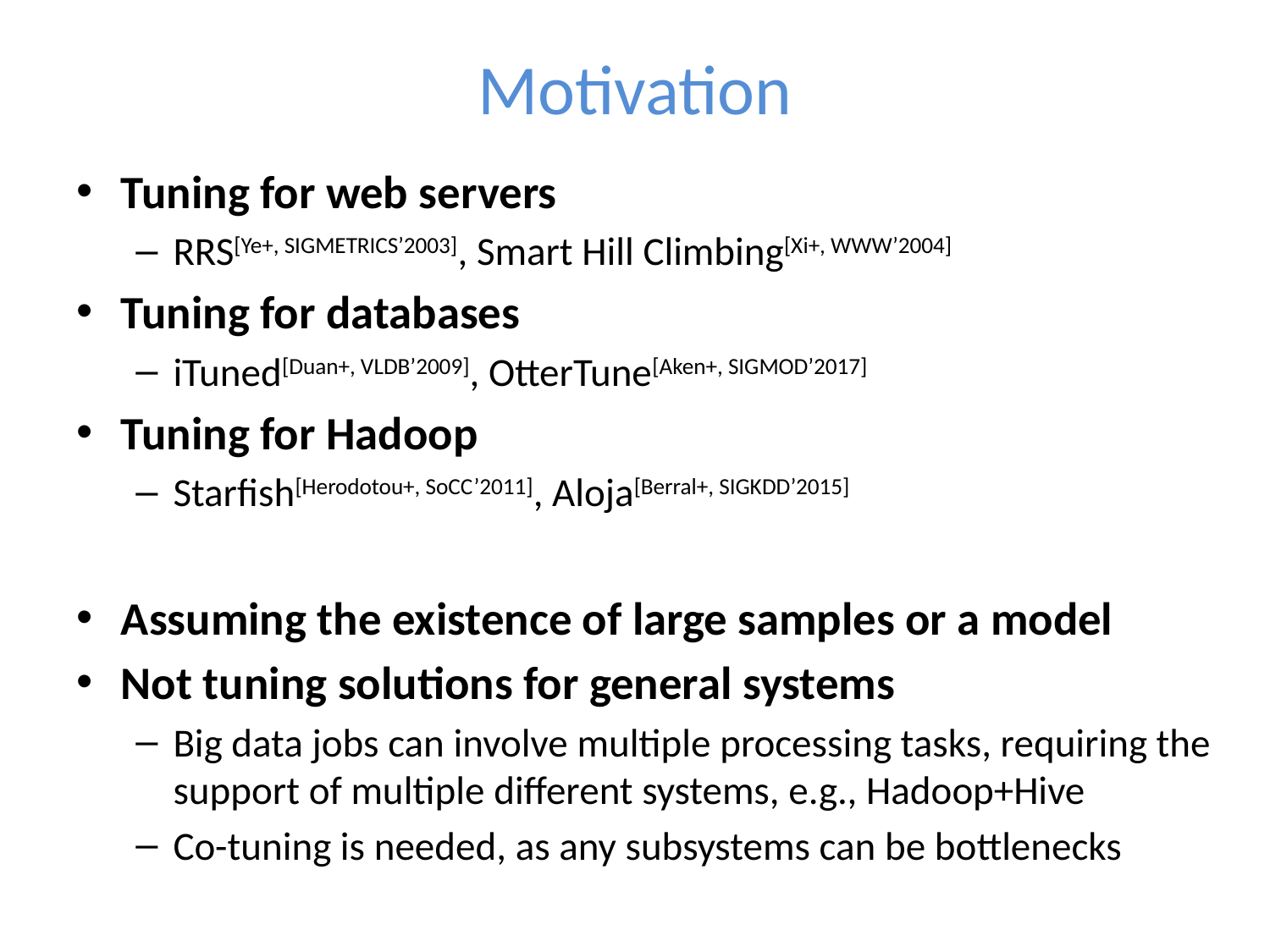

# Motivation
Tuning for web servers
RRS[Ye+, SIGMETRICS’2003], Smart Hill Climbing[Xi+, WWW’2004]
Tuning for databases
iTuned[Duan+, VLDB’2009], OtterTune[Aken+, SIGMOD’2017]
Tuning for Hadoop
Starfish[Herodotou+, SoCC’2011], Aloja[Berral+, SIGKDD’2015]

Assuming the existence of large samples or a model
Not tuning solutions for general systems
Big data jobs can involve multiple processing tasks, requiring the support of multiple different systems, e.g., Hadoop+Hive
Co-tuning is needed, as any subsystems can be bottlenecks